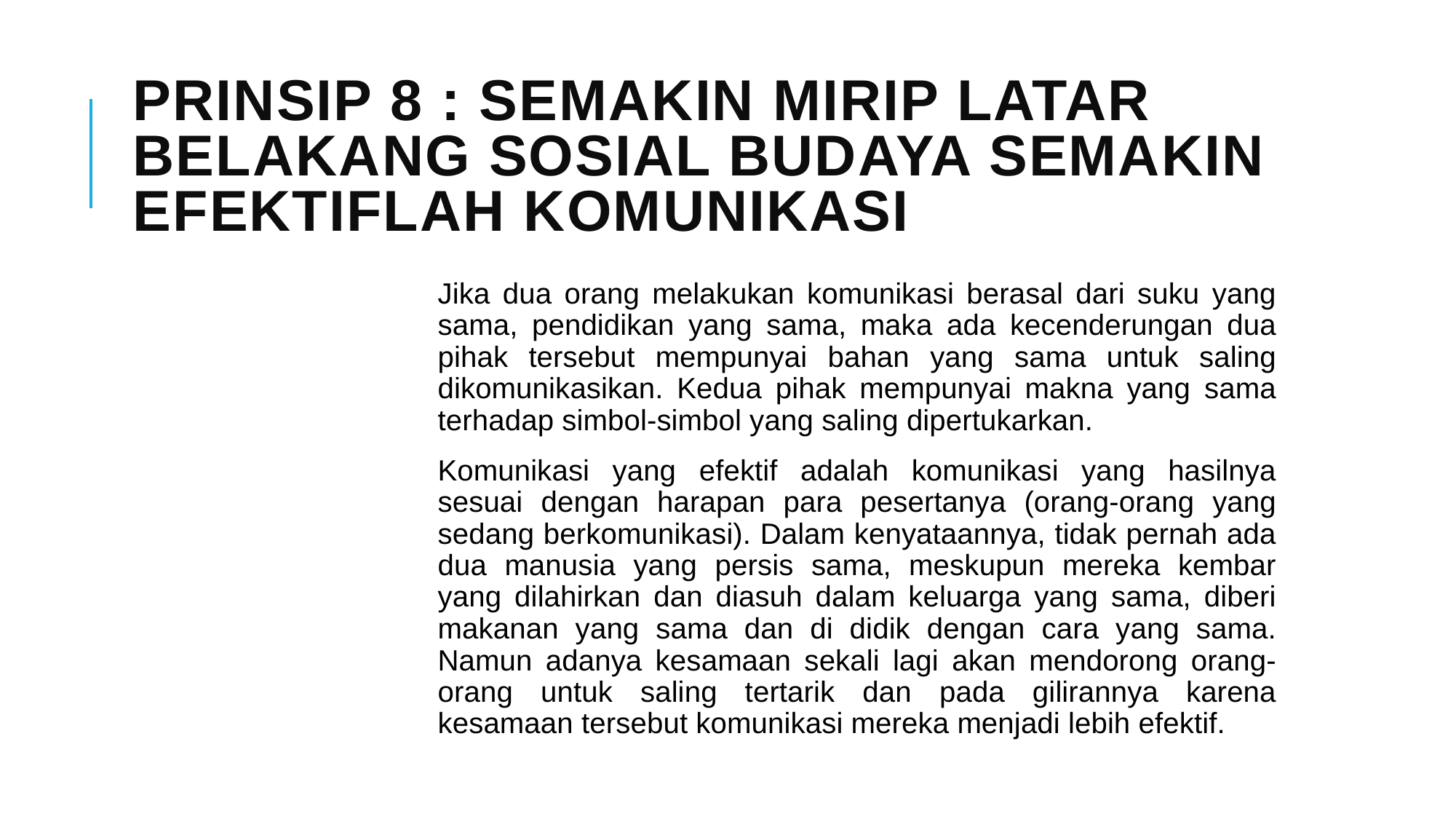

# Prinsip 8 : Semakin mirip latar belakang sosial budaya semakin efektiflah komunikasi
Jika dua orang melakukan komunikasi berasal dari suku yang sama, pendidikan yang sama, maka ada kecenderungan dua pihak tersebut mempunyai bahan yang sama untuk saling dikomunikasikan. Kedua pihak mempunyai makna yang sama terhadap simbol-simbol yang saling dipertukarkan.
Komunikasi yang efektif adalah komunikasi yang hasilnya sesuai dengan harapan para pesertanya (orang-orang yang sedang berkomunikasi). Dalam kenyataannya, tidak pernah ada dua manusia yang persis sama, meskupun mereka kembar yang dilahirkan dan diasuh dalam keluarga yang sama, diberi makanan yang sama dan di didik dengan cara yang sama. Namun adanya kesamaan sekali lagi akan mendorong orang-orang untuk saling tertarik dan pada gilirannya karena kesamaan tersebut komunikasi mereka menjadi lebih efektif.